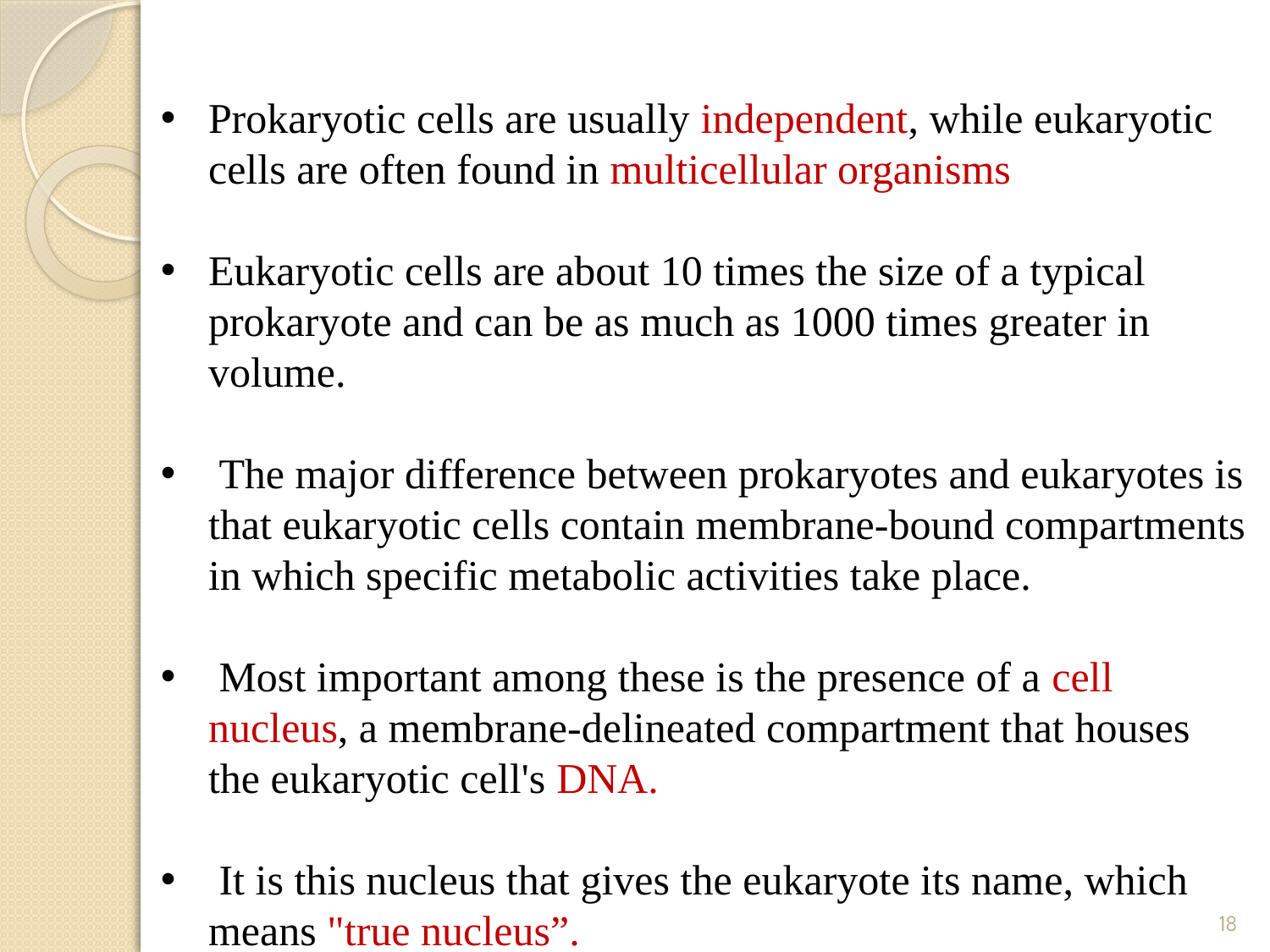

Prokaryotic cells are usually independent, while eukaryotic cells are often found in multicellular organisms

Eukaryotic cells are about 10 times the size of a typical prokaryote and can be as much as 1000 times greater in volume.

 The major difference between prokaryotes and eukaryotes is that eukaryotic cells contain membrane-bound compartments in which specific metabolic activities take place.

 Most important among these is the presence of a cell nucleus, a membrane-delineated compartment that houses the eukaryotic cell's DNA.

 It is this nucleus that gives the eukaryote its name, which means "true nucleus”.
18